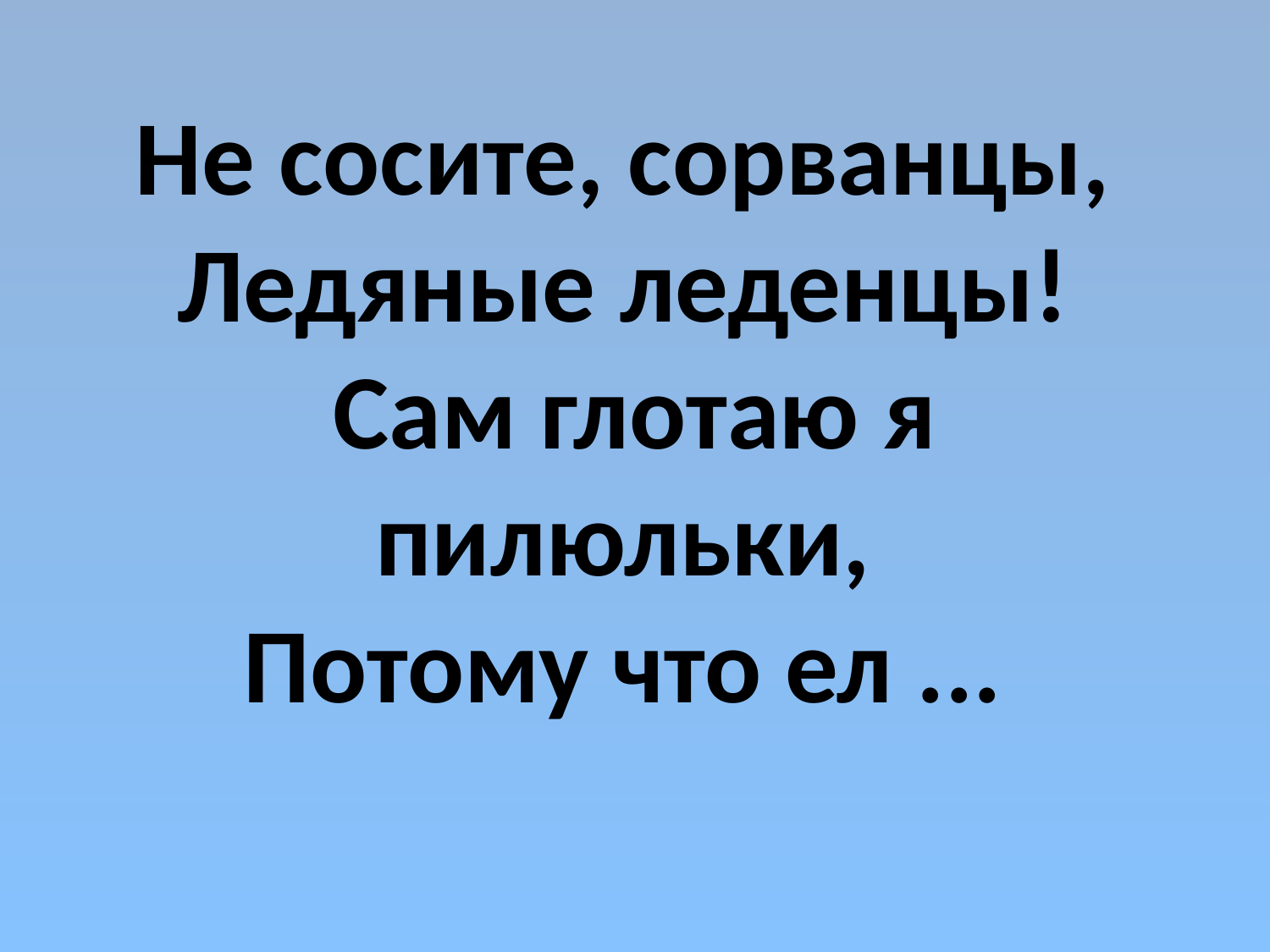

# Не сосите, сорванцы,  Ледяные леденцы!  Сам глотаю я пилюльки,  Потому что ел ...